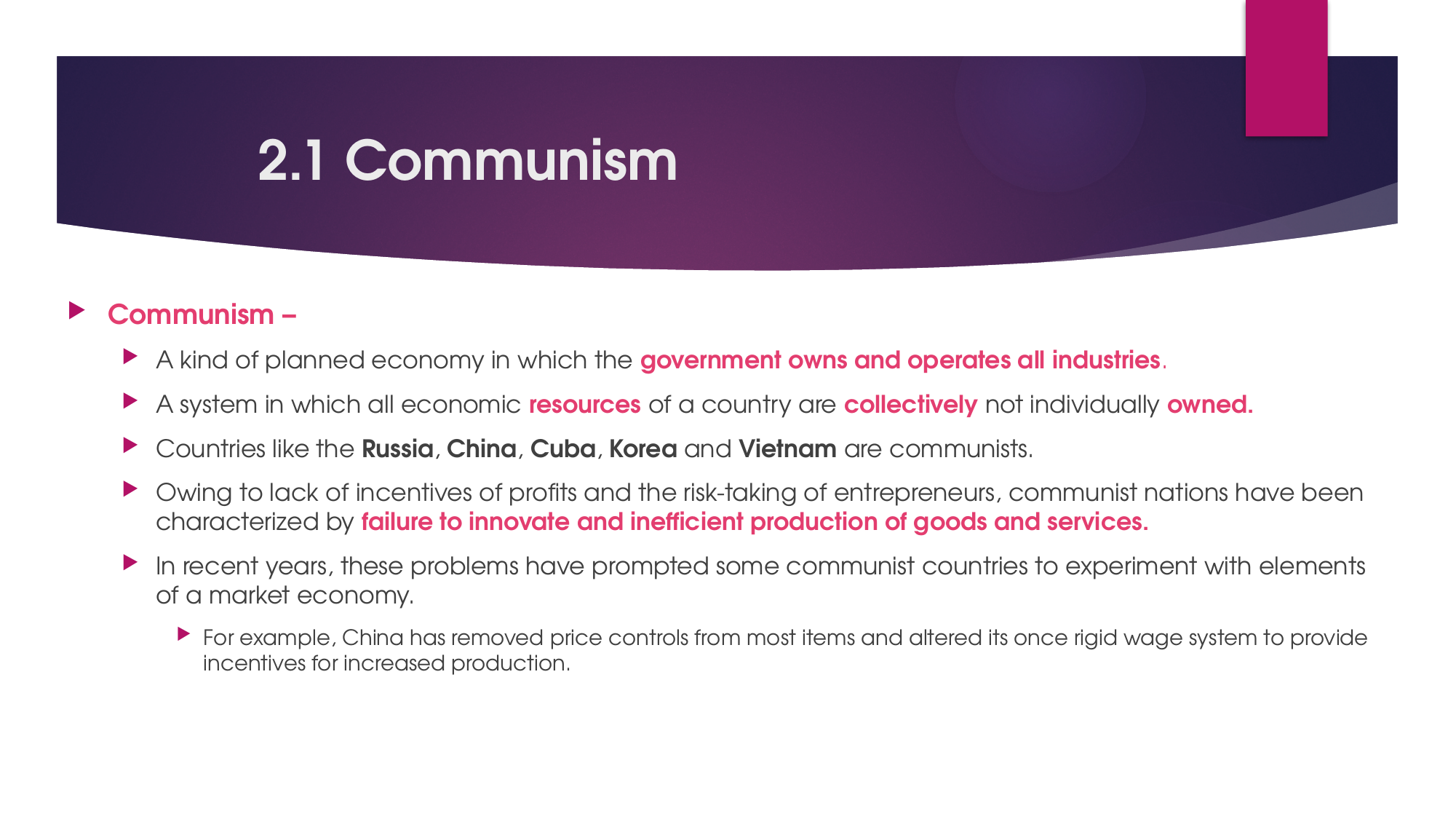

# 2.1 Communism
Communism –
A kind of planned economy in which the government owns and operates all industries.
A system in which all economic resources of a country are collectively not individually owned.
Countries like the Russia, China, Cuba, Korea and Vietnam are communists.
Owing to lack of incentives of profits and the risk-taking of entrepreneurs, communist nations have been characterized by failure to innovate and inefficient production of goods and services.
In recent years, these problems have prompted some communist countries to experiment with elements of a market economy.
For example, China has removed price controls from most items and altered its once rigid wage system to provide incentives for increased production.